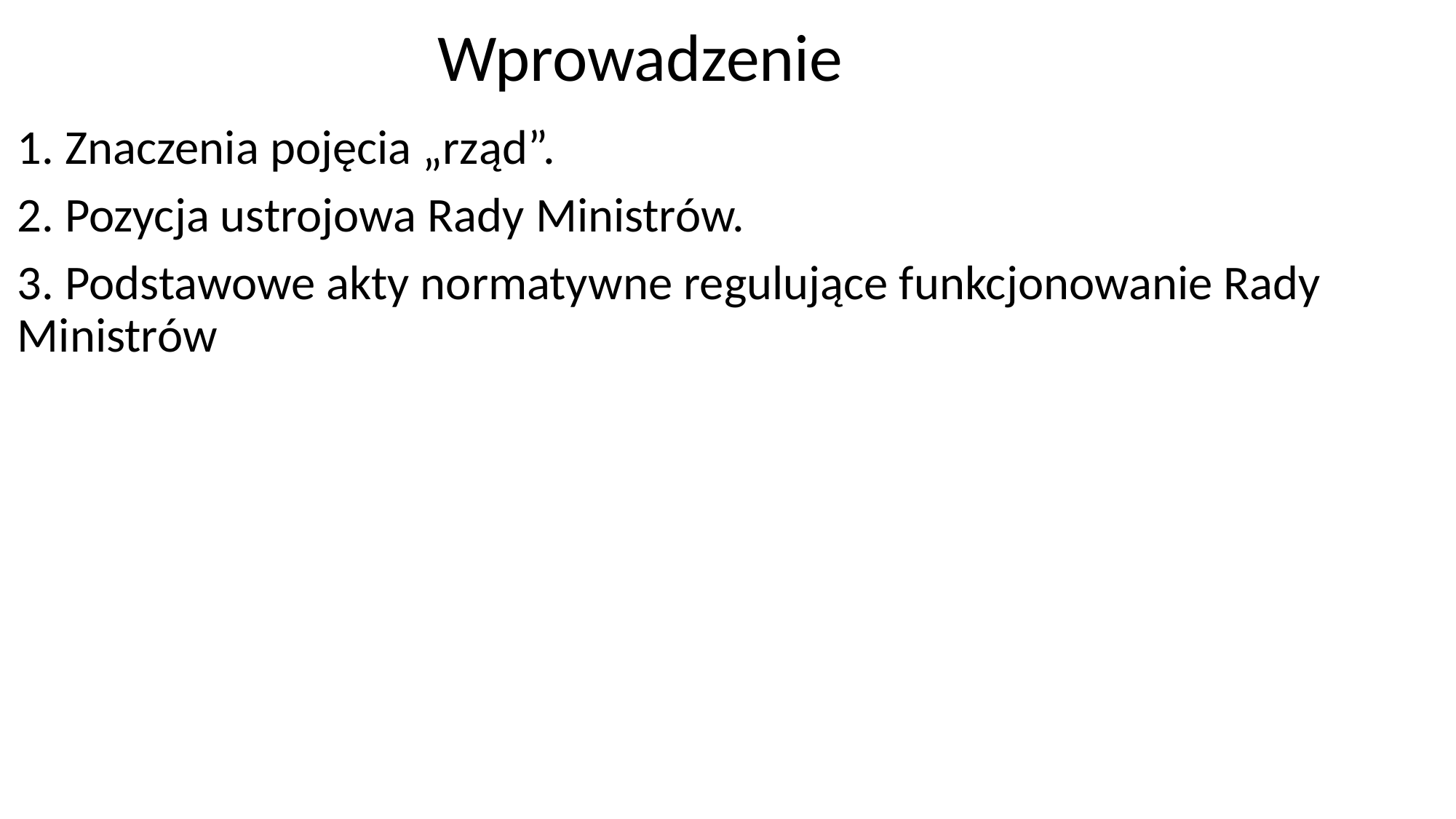

# Wprowadzenie
1. Znaczenia pojęcia „rząd”.
2. Pozycja ustrojowa Rady Ministrów.
3. Podstawowe akty normatywne regulujące funkcjonowanie Rady Ministrów